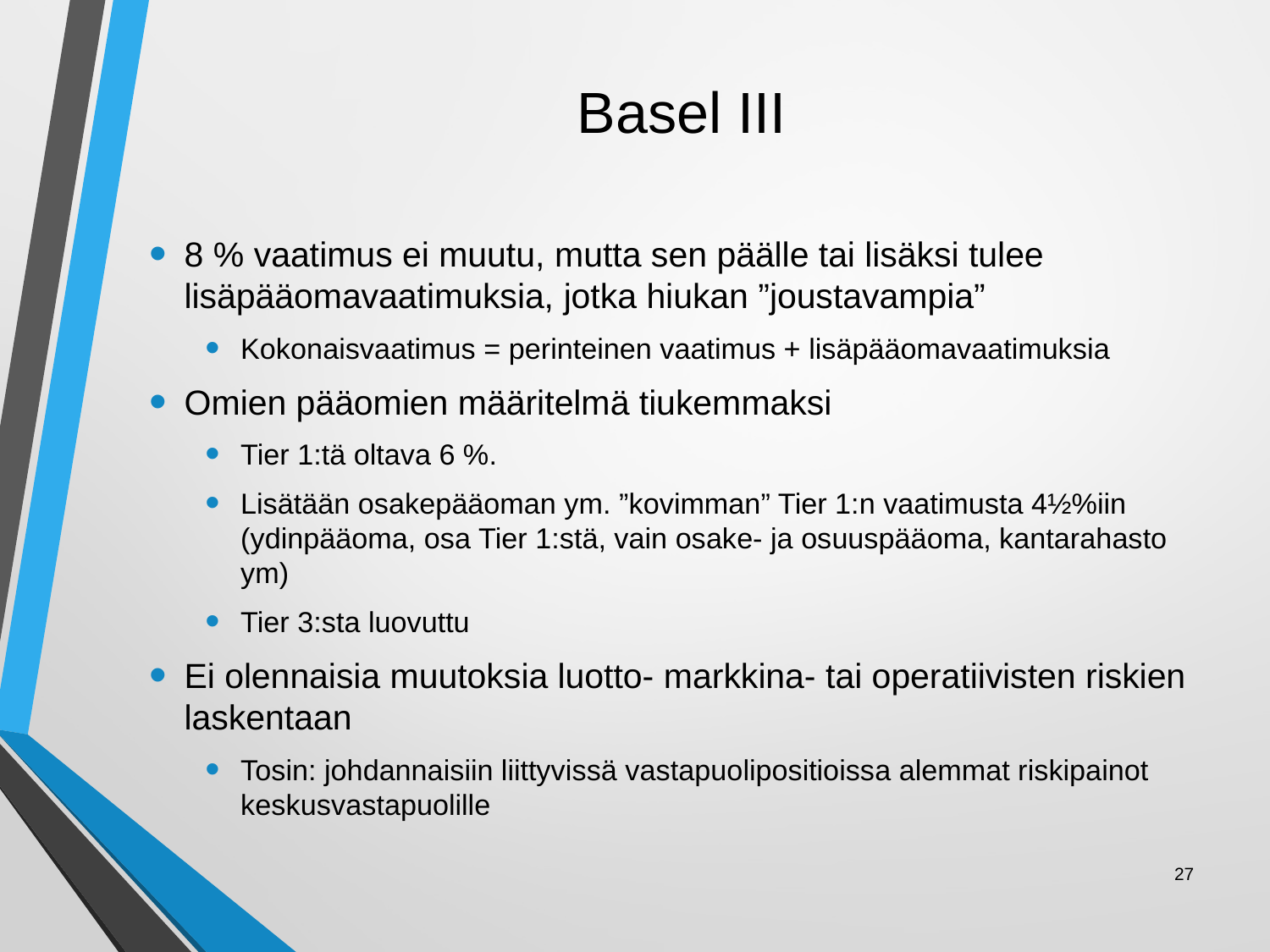

# Basel III
8 % vaatimus ei muutu, mutta sen päälle tai lisäksi tulee lisäpääomavaatimuksia, jotka hiukan ”joustavampia”
Kokonaisvaatimus = perinteinen vaatimus + lisäpääomavaatimuksia
Omien pääomien määritelmä tiukemmaksi
Tier 1:tä oltava 6 %.
Lisätään osakepääoman ym. ”kovimman” Tier 1:n vaatimusta 4½%iin (ydinpääoma, osa Tier 1:stä, vain osake- ja osuuspääoma, kantarahasto ym)
Tier 3:sta luovuttu
Ei olennaisia muutoksia luotto- markkina- tai operatiivisten riskien laskentaan
Tosin: johdannaisiin liittyvissä vastapuolipositioissa alemmat riskipainot keskusvastapuolille

27